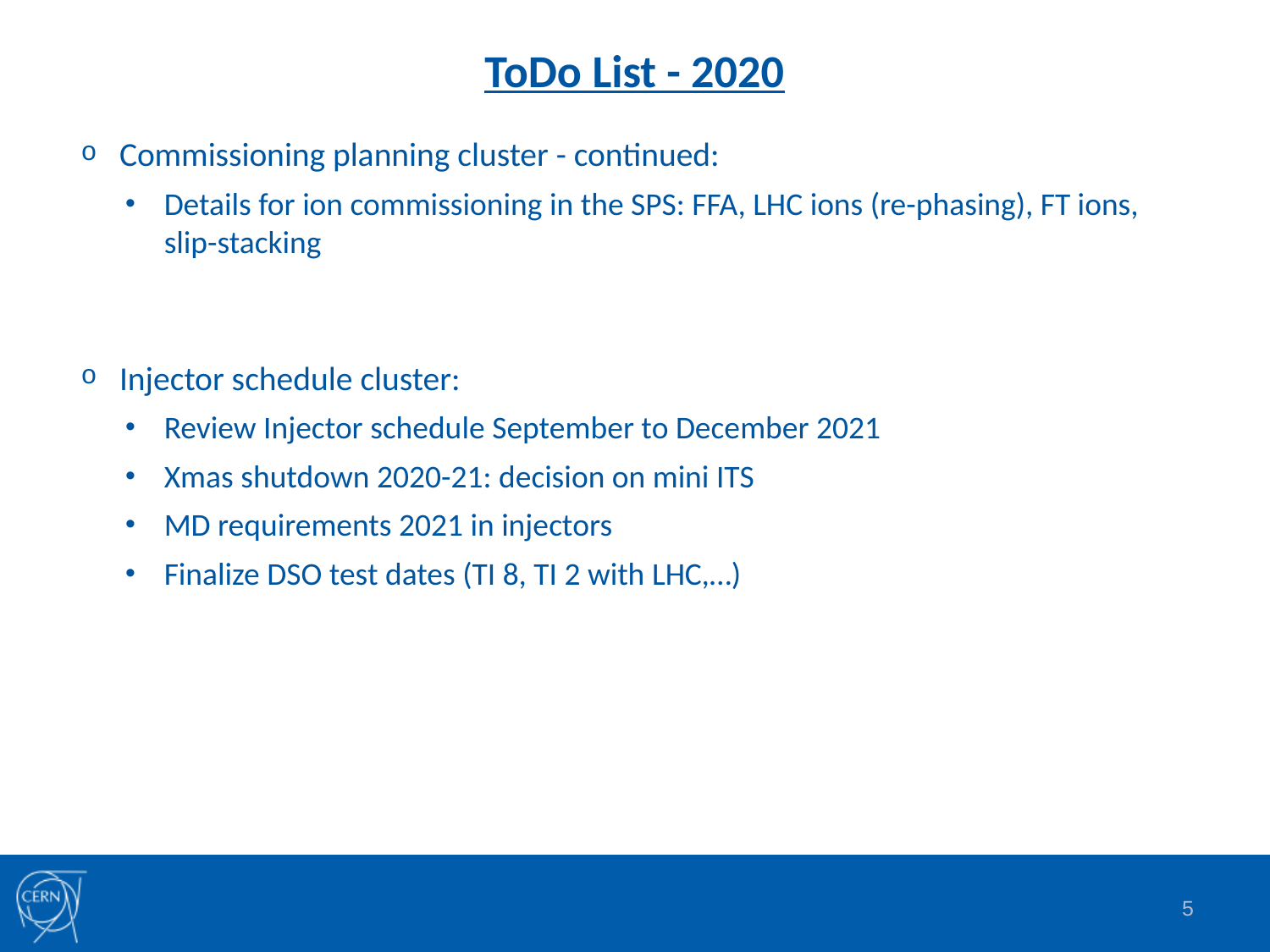

# ToDo List - 2020
Commissioning planning cluster - continued:
Details for ion commissioning in the SPS: FFA, LHC ions (re-phasing), FT ions, slip-stacking

Injector schedule cluster:
Review Injector schedule September to December 2021
Xmas shutdown 2020-21: decision on mini ITS
MD requirements 2021 in injectors
Finalize DSO test dates (TI 8, TI 2 with LHC,…)

5